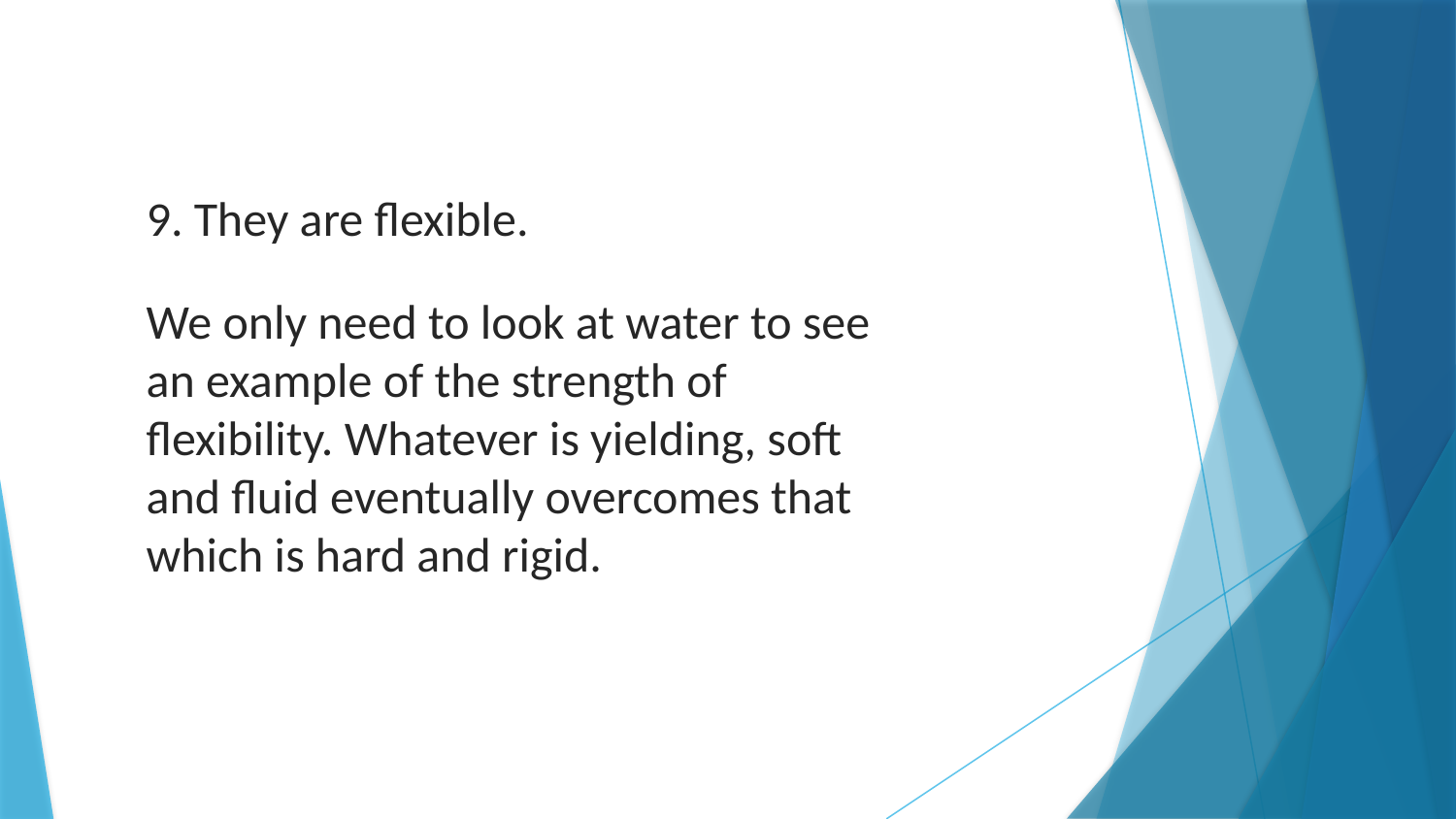

9. They are flexible.
We only need to look at water to see an example of the strength of flexibility. Whatever is yielding, soft and fluid eventually overcomes that which is hard and rigid.